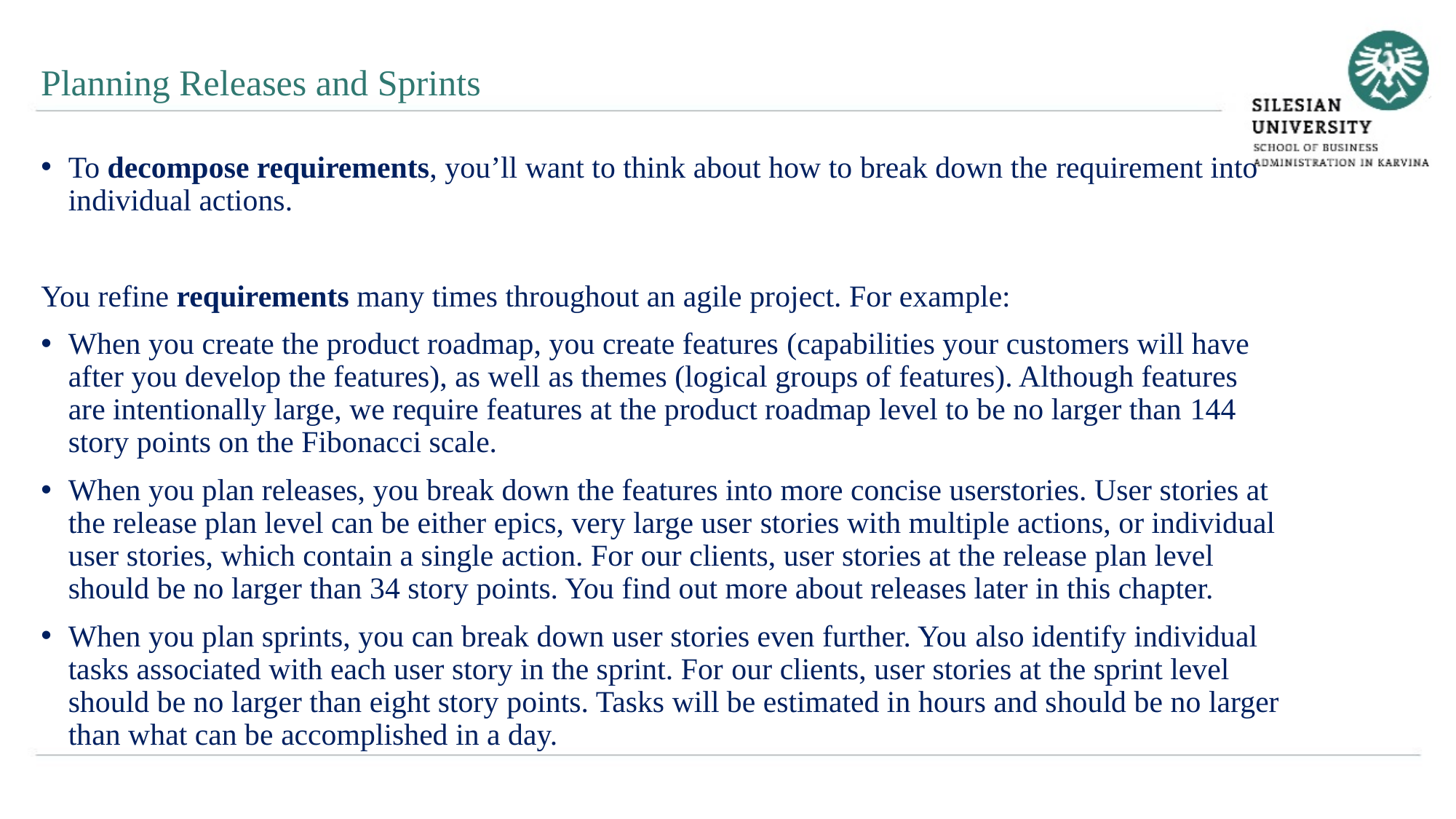

Planning Releases and Sprints
To decompose requirements, you’ll want to think about how to break down the requirement into individual actions.

You refine requirements many times throughout an agile project. For example:
When you create the product roadmap, you create features (capabilities your customers will have after you develop the features), as well as themes (logical groups of features). Although features are intentionally large, we require features at the product roadmap level to be no larger than 144 story points on the Fibonacci scale.
When you plan releases, you break down the features into more concise userstories. User stories at the release plan level can be either epics, very large user stories with multiple actions, or individual user stories, which contain a single action. For our clients, user stories at the release plan level should be no larger than 34 story points. You find out more about releases later in this chapter.
When you plan sprints, you can break down user stories even further. You also identify individual tasks associated with each user story in the sprint. For our clients, user stories at the sprint level should be no larger than eight story points. Tasks will be estimated in hours and should be no larger than what can be accomplished in a day.